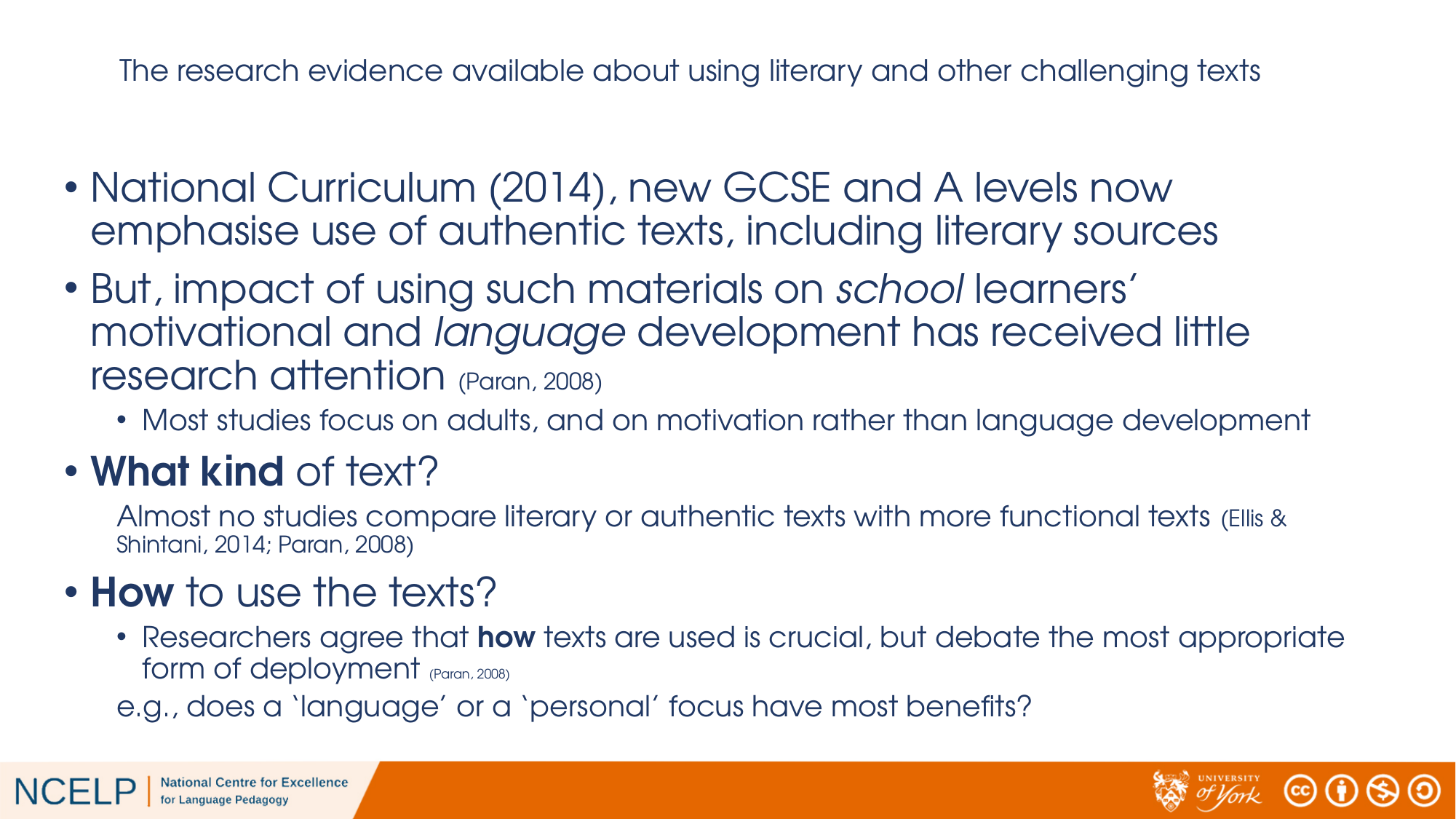

# The research evidence available about using literary and other challenging texts
National Curriculum (2014), new GCSE and A levels now emphasise use of authentic texts, including literary sources
But, impact of using such materials on school learners’ motivational and language development has received little research attention (Paran, 2008)
Most studies focus on adults, and on motivation rather than language development
What kind of text?
Almost no studies compare literary or authentic texts with more functional texts (Ellis & Shintani, 2014; Paran, 2008)
How to use the texts?
Researchers agree that how texts are used is crucial, but debate the most appropriate form of deployment (Paran, 2008)
e.g., does a ‘language’ or a ‘personal’ focus have most benefits?